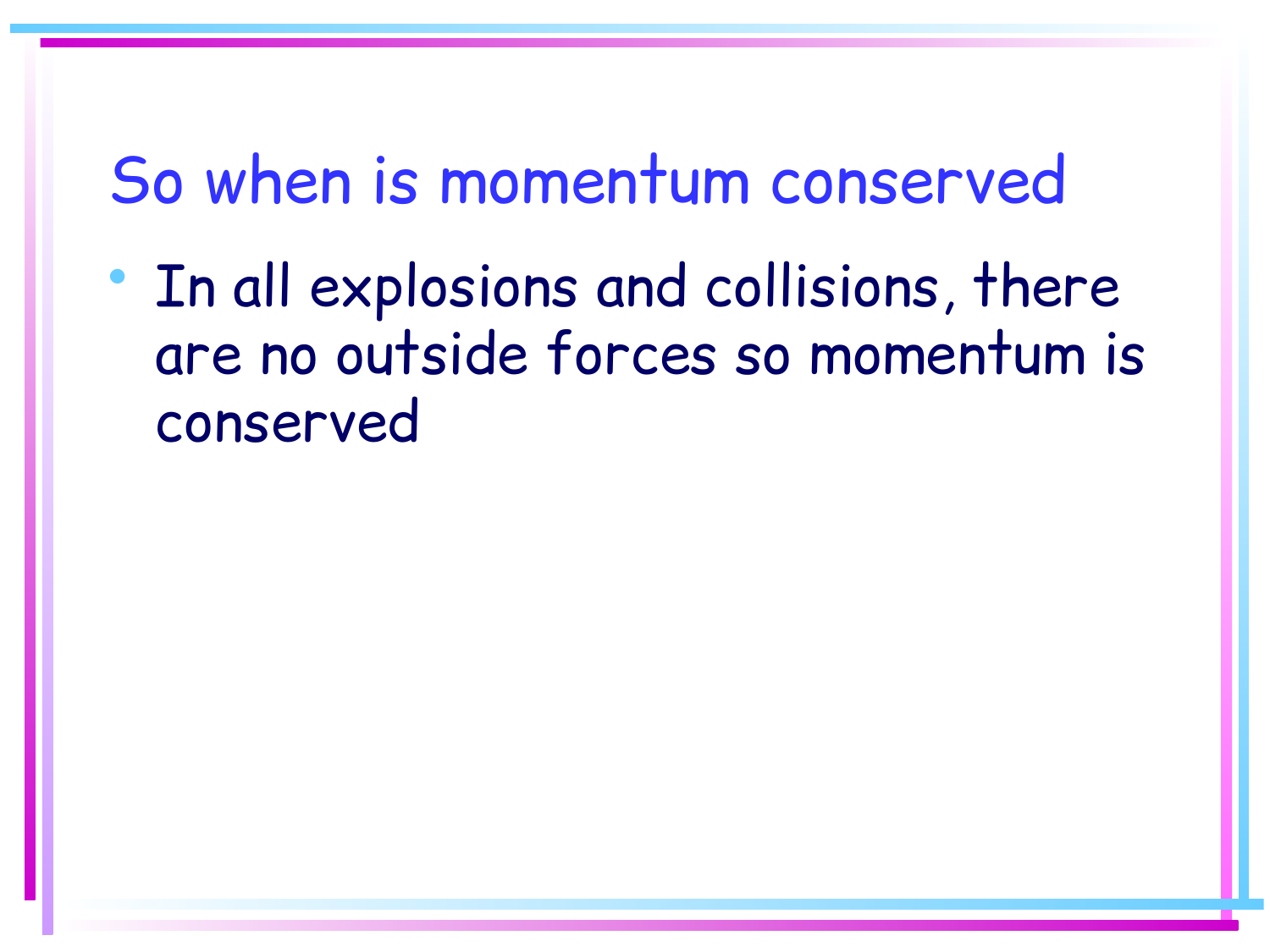

# So when is momentum conserved
In all explosions and collisions, there are no outside forces so momentum is conserved